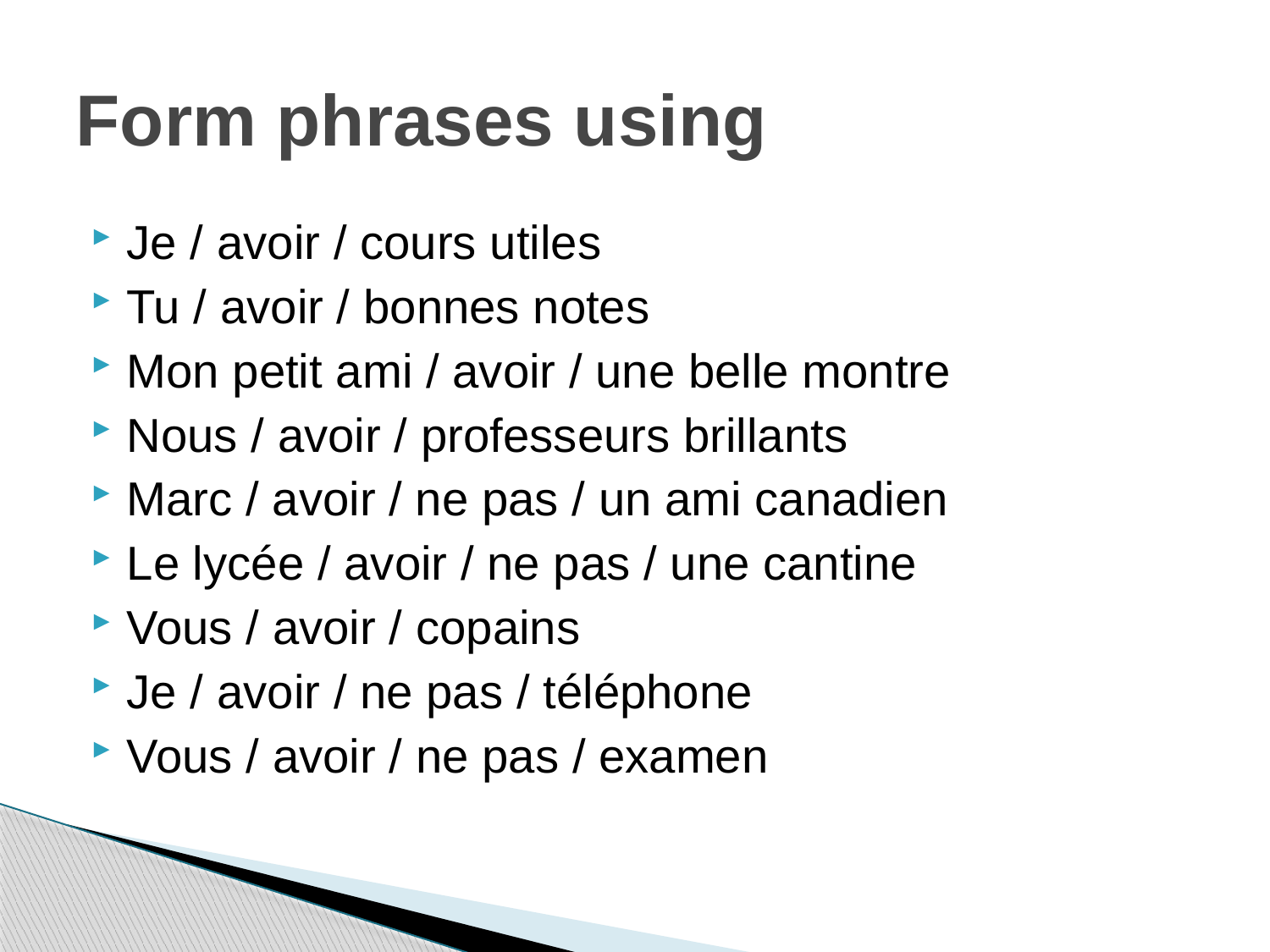

# Form phrases using
Je / avoir / cours utiles
Tu / avoir / bonnes notes
Mon petit ami / avoir / une belle montre
Nous / avoir / professeurs brillants
Marc / avoir / ne pas / un ami canadien
Le lycée / avoir / ne pas / une cantine
Vous / avoir / copains
Je / avoir / ne pas / téléphone
Vous / avoir / ne pas / examen